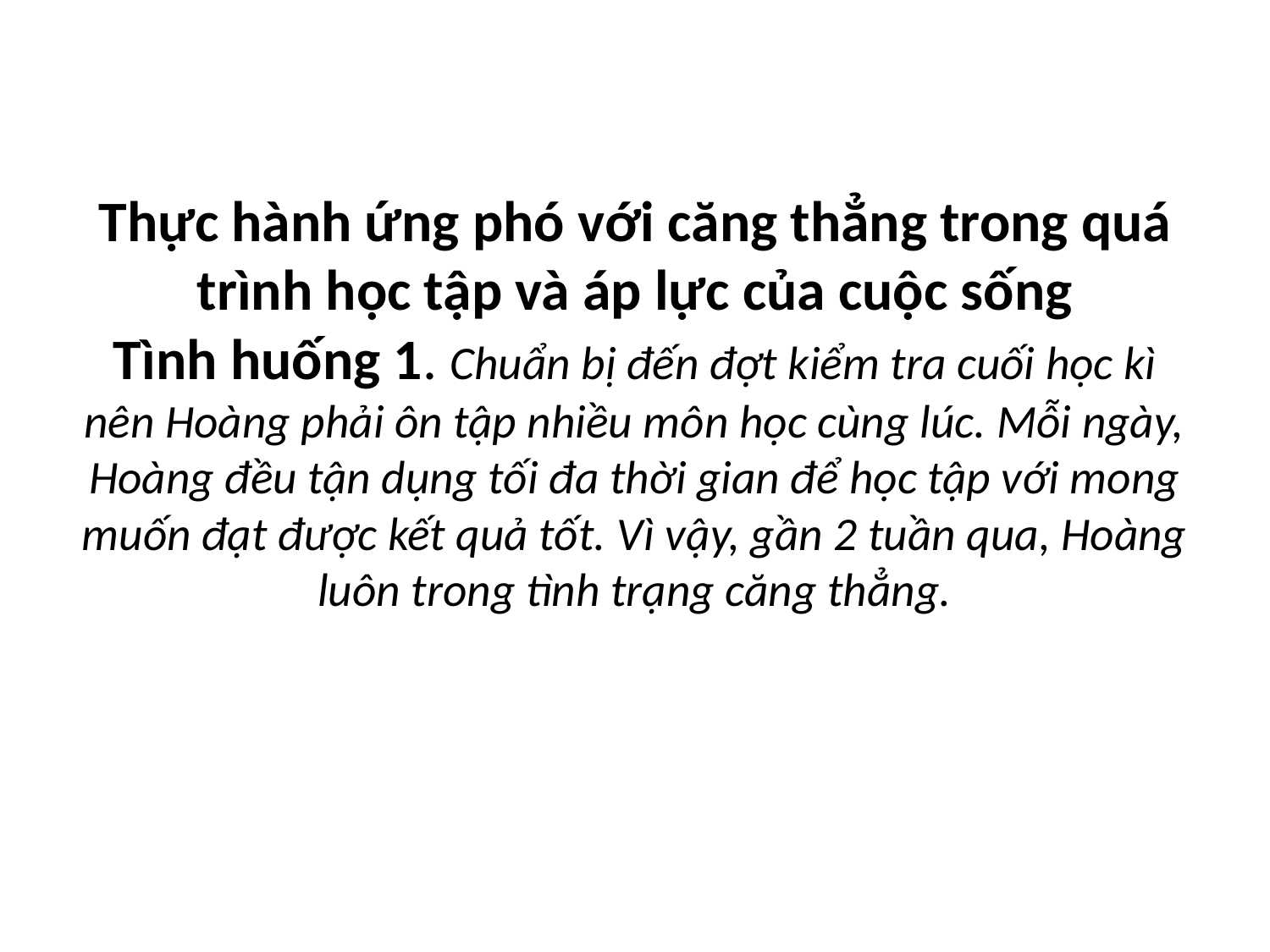

# Thực hành ứng phó với căng thẳng trong quá trình học tập và áp lực của cuộc sống Tình huống 1. Chuẩn bị đến đợt kiểm tra cuối học kì nên Hoàng phải ôn tập nhiều môn học cùng lúc. Mỗi ngày, Hoàng đều tận dụng tối đa thời gian để học tập với mong muốn đạt được kết quả tốt. Vì vậy, gần 2 tuần qua, Hoàng luôn trong tình trạng căng thẳng.